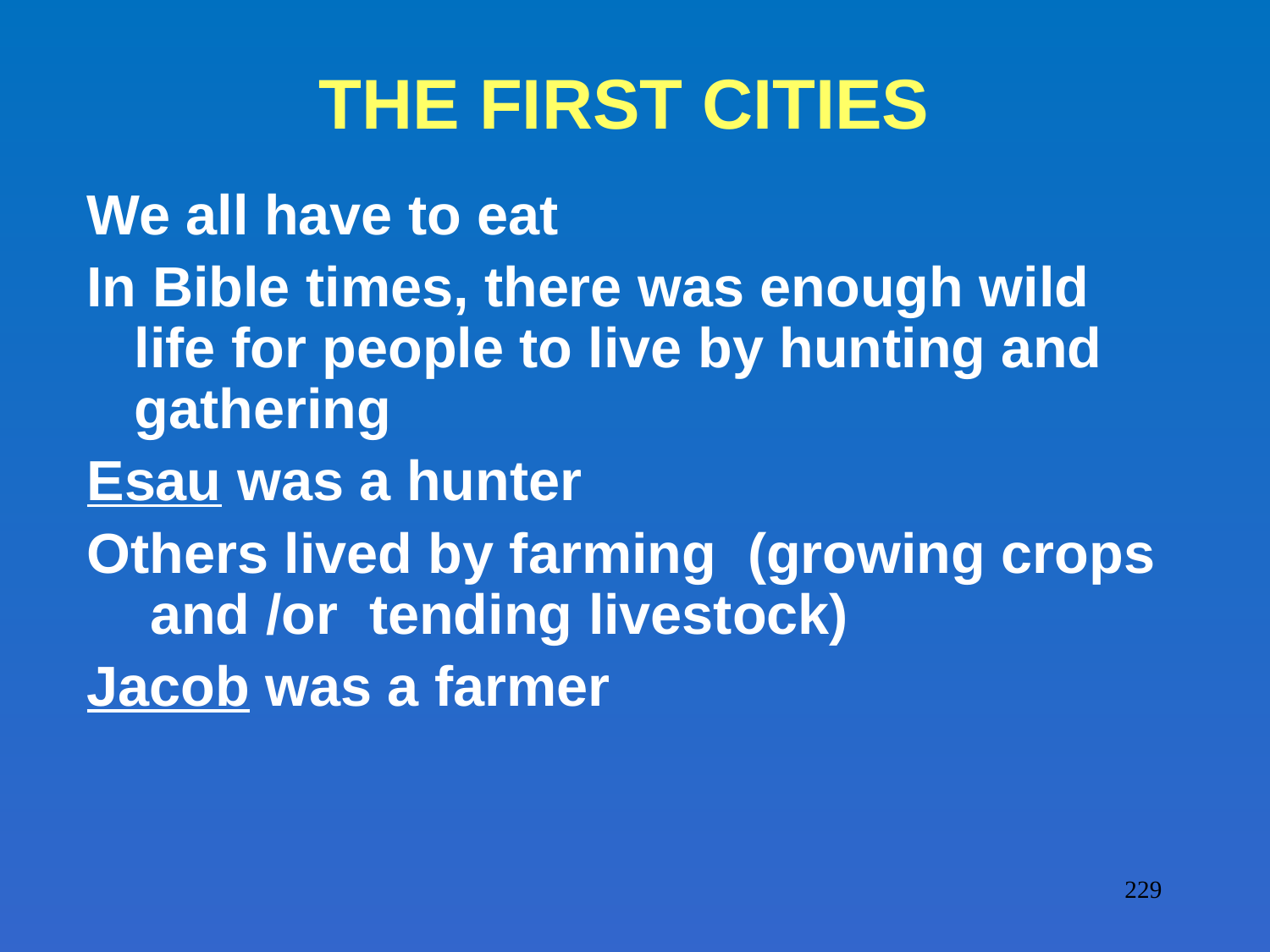

# THE FIRST CITIES
We all have to eat
In Bible times, there was enough wild life for people to live by hunting and gathering
Esau was a hunter
Others lived by farming  (growing crops   and /or  tending livestock)
Jacob was a farmer

229